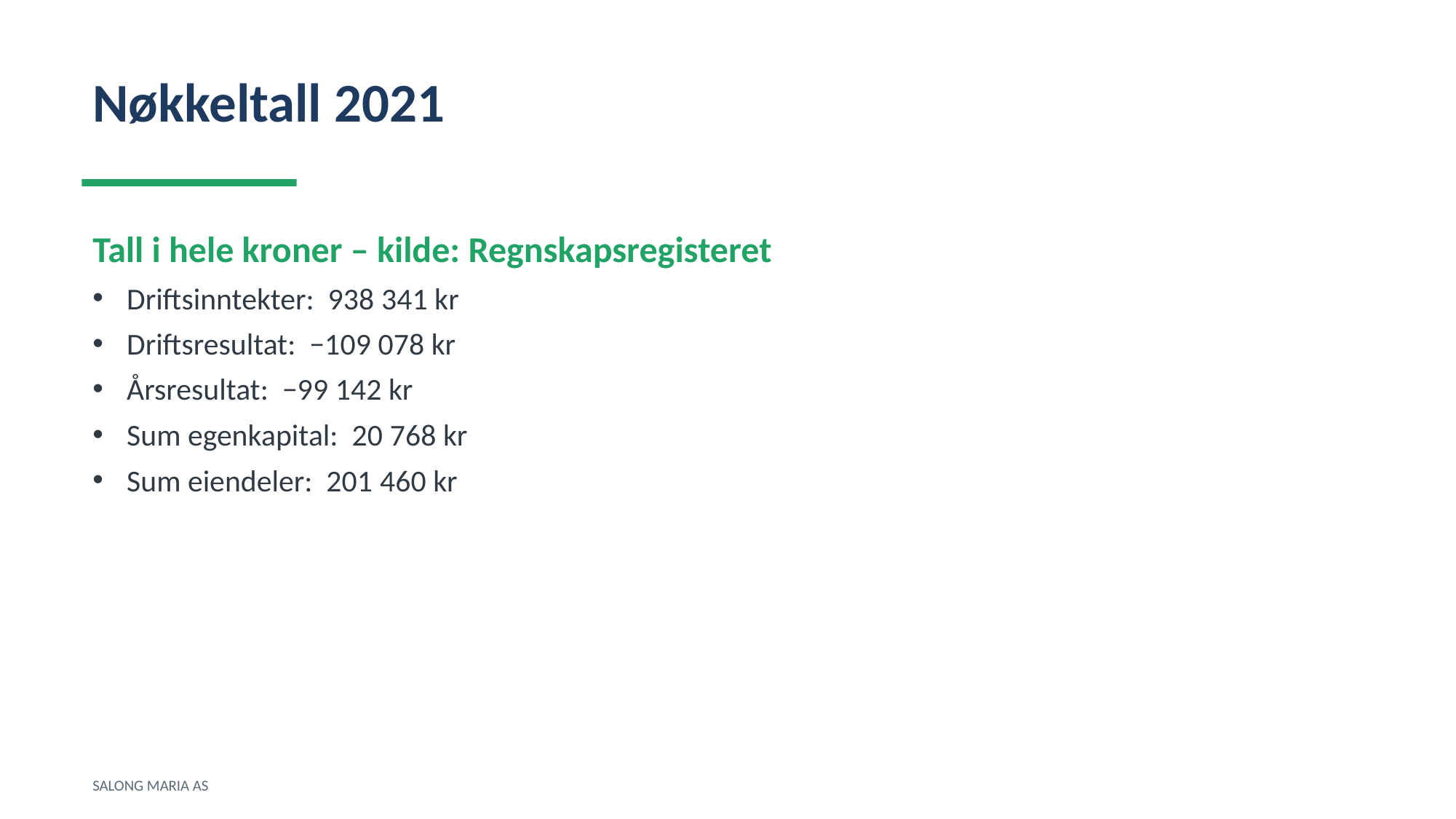

Nøkkeltall 2021

Tall i hele kroner – kilde: Regnskapsregisteret
Driftsinntekter:  938 341 kr
Driftsresultat:  −109 078 kr
Årsresultat:  −99 142 kr
Sum egenkapital:  20 768 kr
Sum eiendeler:  201 460 kr
SALONG MARIA AS